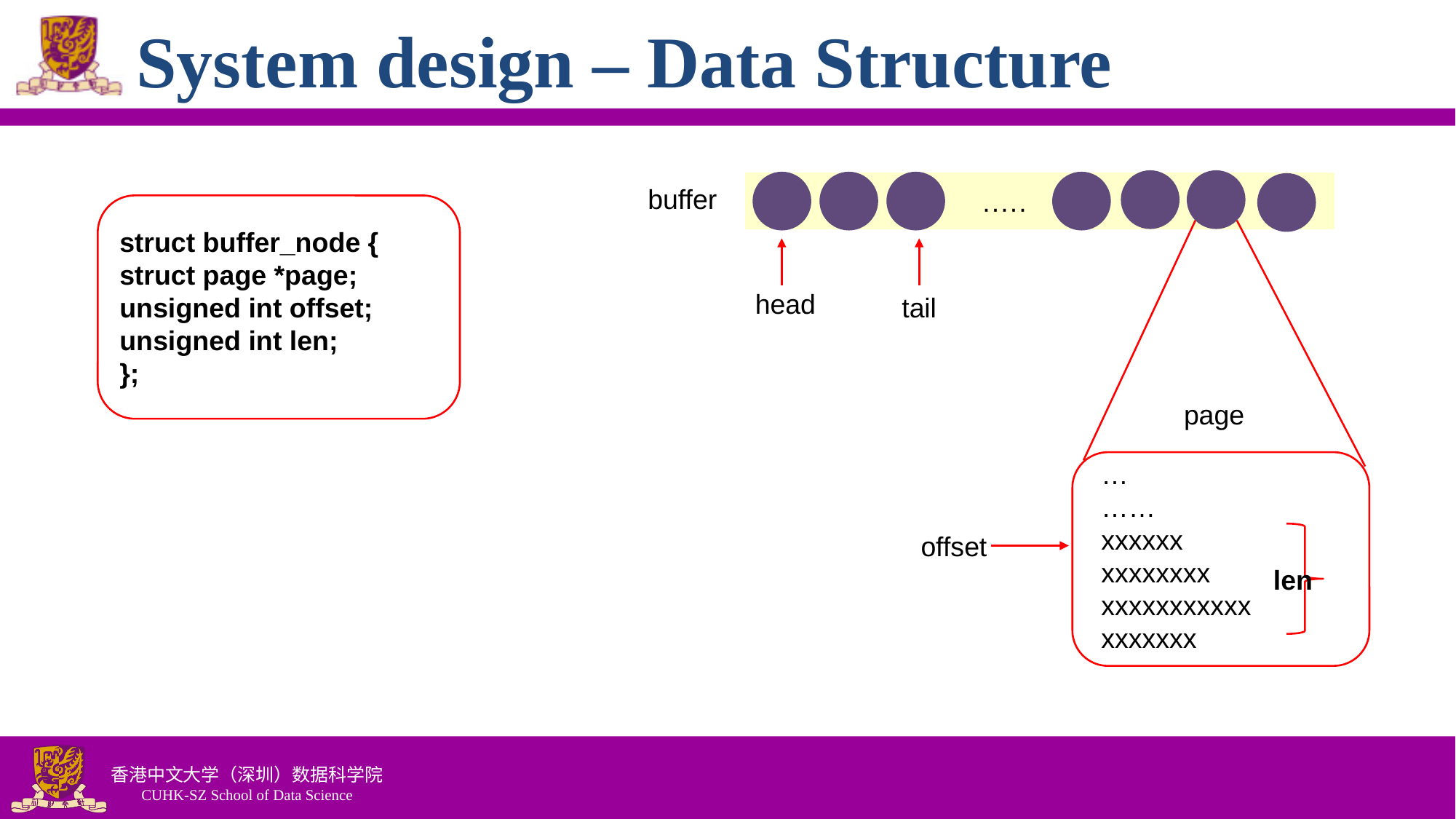

# System design – Data Structure

buffer
·····
struct buffer_node {
struct page *page;
unsigned int offset;
unsigned int len;
};
head
tail
page
…
……
xxxxxx
xxxxxxxx
xxxxxxxxxxx
xxxxxxx

offset
len
10